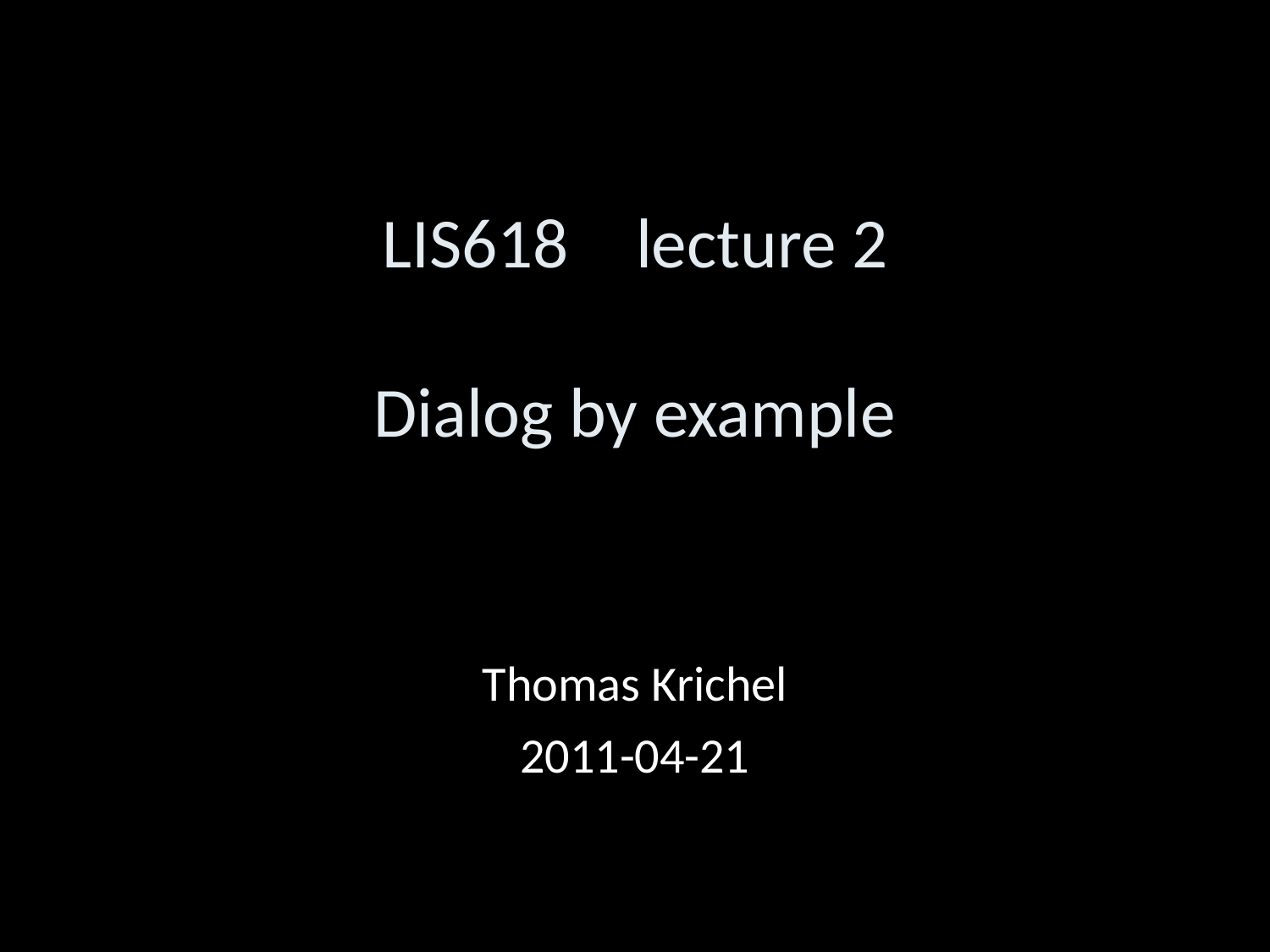

LIS618 	lecture 2
Dialog by example
Thomas Krichel
2011-04-21